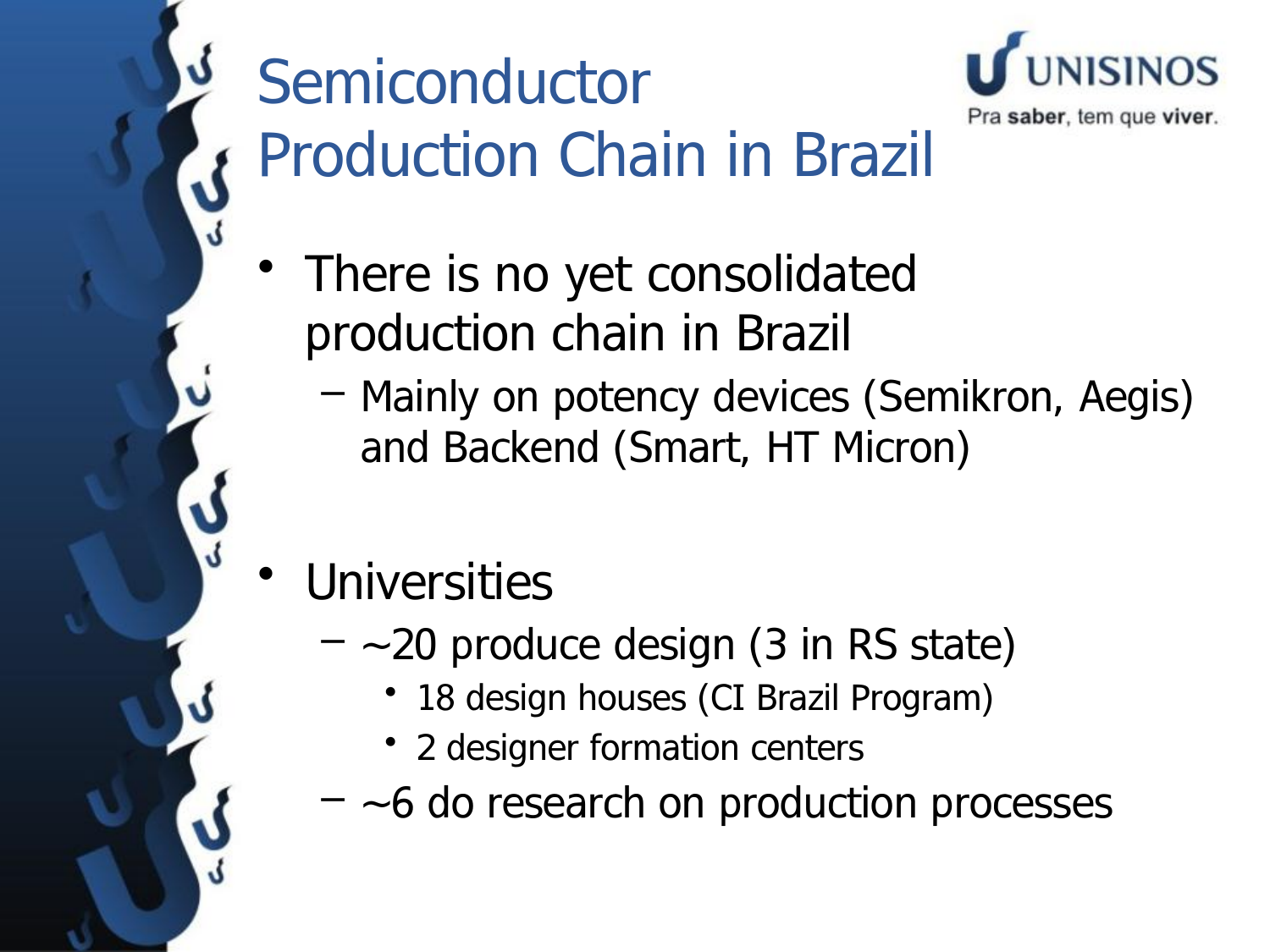

# Semiconductor Production Chain in Brazil
There is no yet consolidated
production chain in Brazil
Mainly on potency devices (Semikron, Aegis) and Backend (Smart, HT Micron)

Universities
~20 produce design (3 in RS state)
18 design houses (CI Brazil Program)
2 designer formation centers
~6 do research on production processes